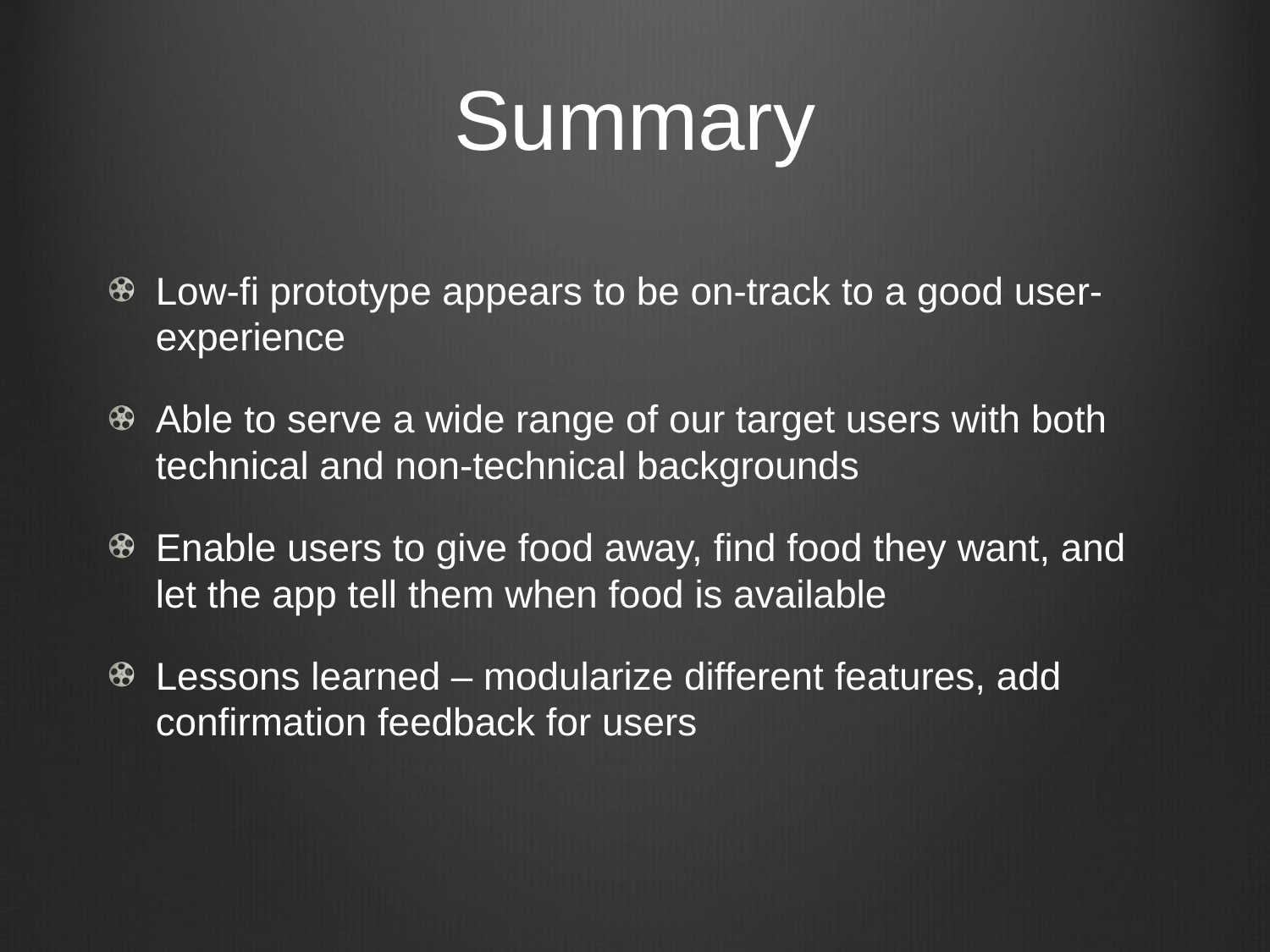

# Summary
Low-fi prototype appears to be on-track to a good user-experience
Able to serve a wide range of our target users with both technical and non-technical backgrounds
Enable users to give food away, find food they want, and let the app tell them when food is available
Lessons learned – modularize different features, add confirmation feedback for users